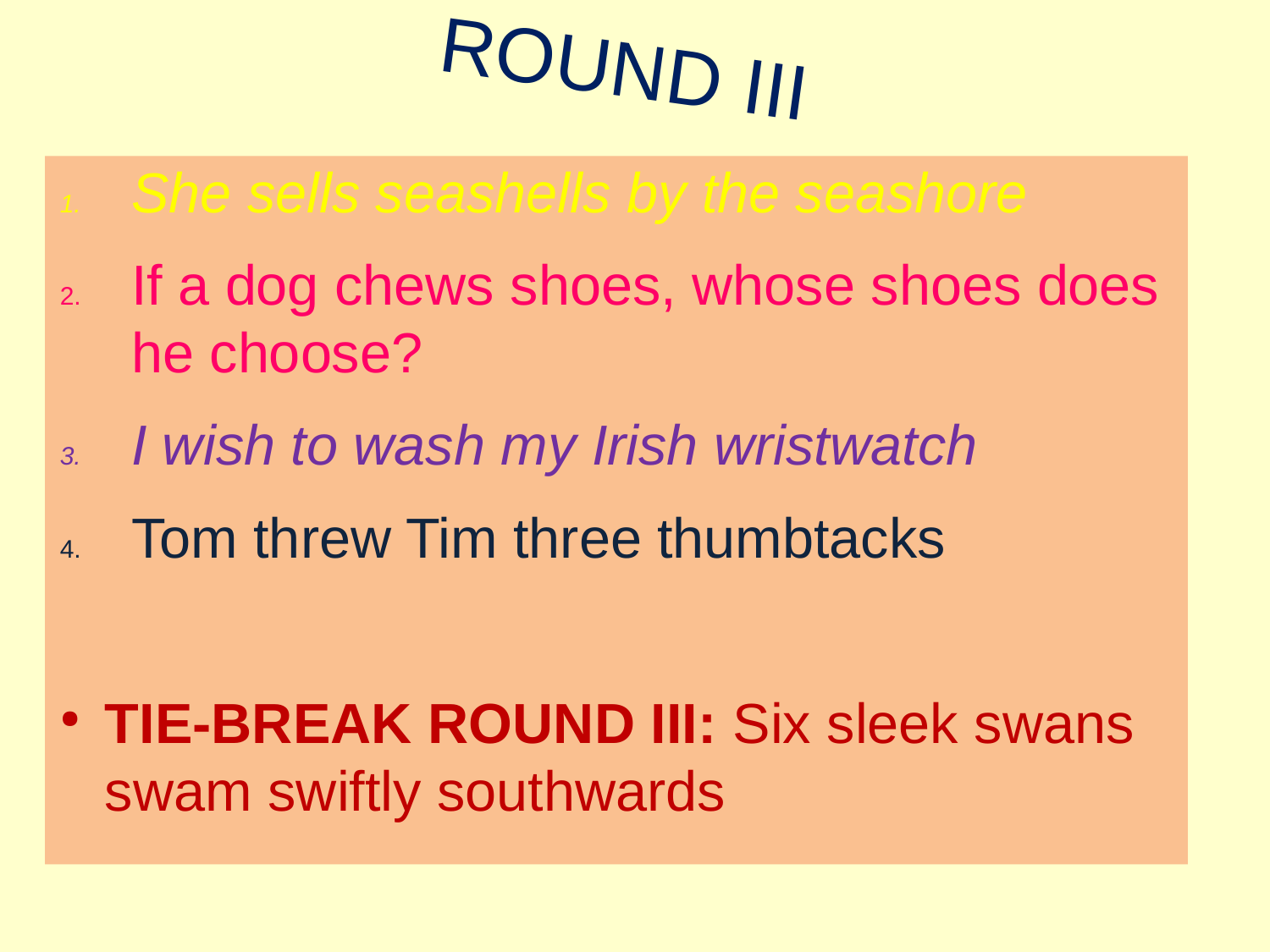

# ROUND III
She sells seashells by the seashore
If a dog chews shoes, whose shoes does he choose?
I wish to wash my Irish wristwatch
Tom threw Tim three thumbtacks

TIE-BREAK ROUND III: Six sleek swans swam swiftly southwards